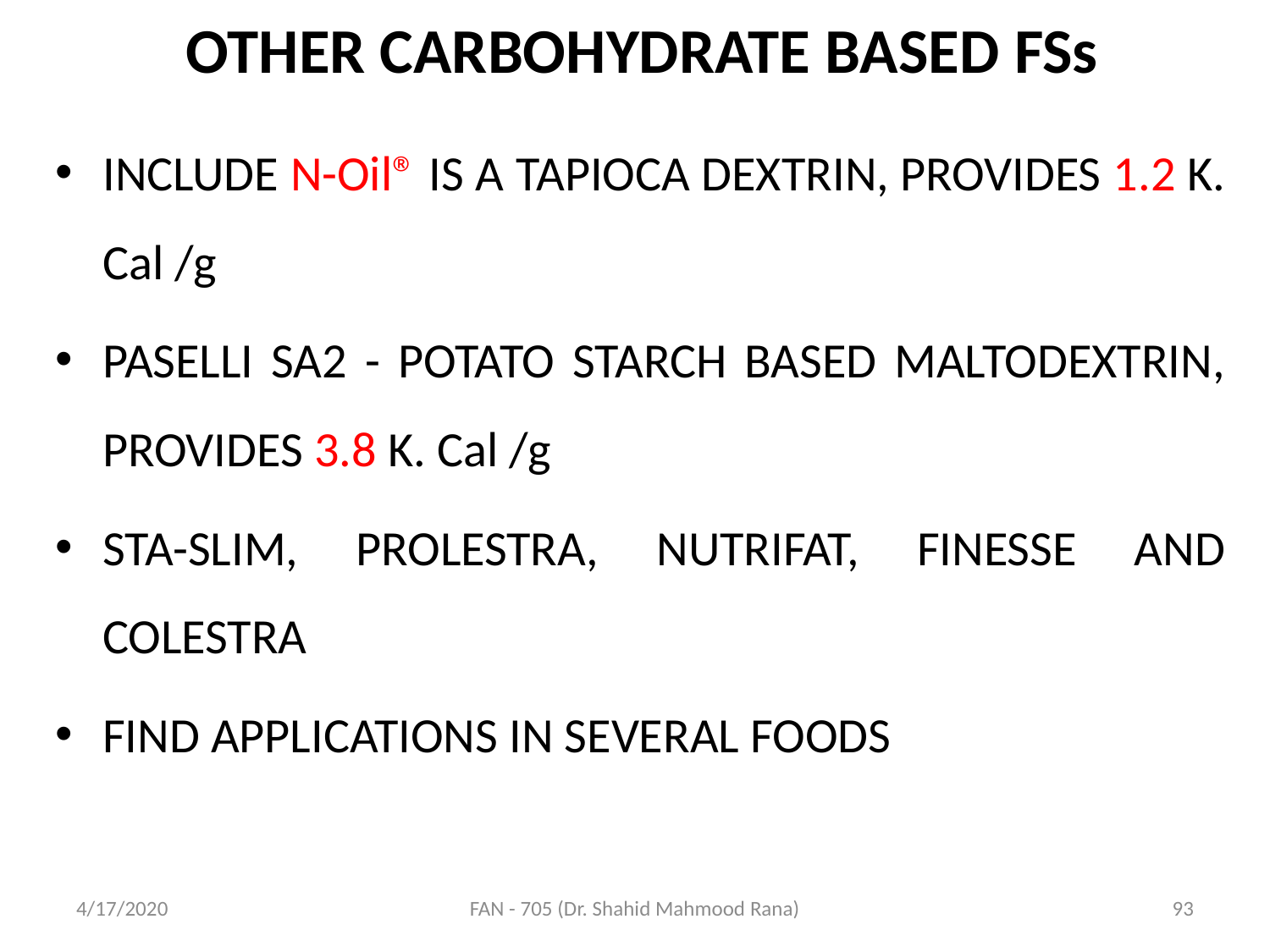

# OTHER CARBOHYDRATE BASED FSs
INCLUDE N-Oil® IS A TAPIOCA DEXTRIN, PROVIDES 1.2 K. Cal /g
PASELLI SA2 - POTATO STARCH BASED MALTODEXTRIN, PROVIDES 3.8 K. Cal /g
STA-SLIM, PROLESTRA, NUTRIFAT, FINESSE AND COLESTRA
FIND APPLICATIONS IN SEVERAL FOODS
4/17/2020
FAN - 705 (Dr. Shahid Mahmood Rana)
93